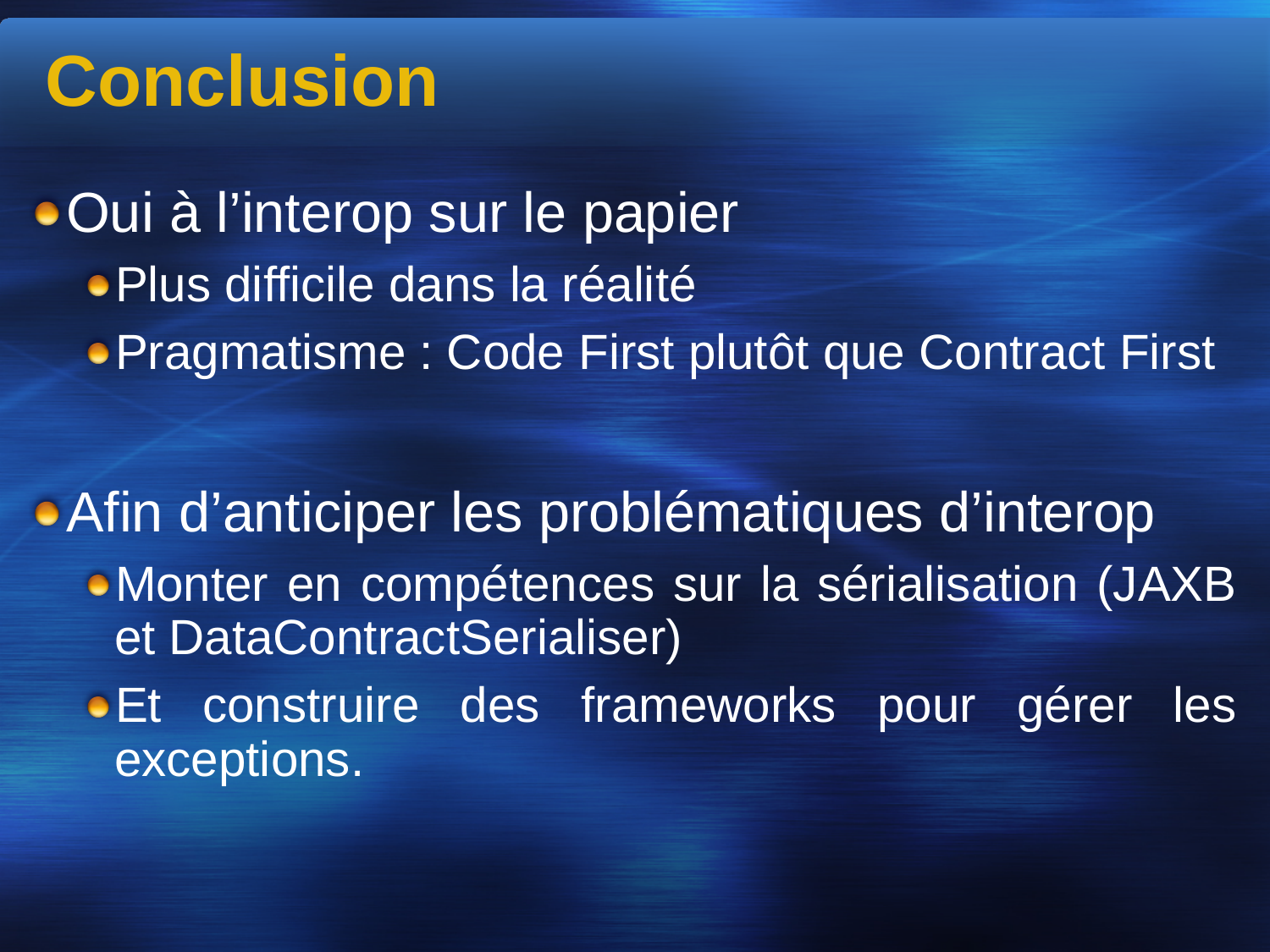

Conclusion
Oui à l’interop sur le papier
Plus difficile dans la réalité
Pragmatisme : Code First plutôt que Contract First

Afin d’anticiper les problématiques d’interop
Monter en compétences sur la sérialisation (JAXB et DataContractSerialiser)
Et construire des frameworks pour gérer les exceptions.